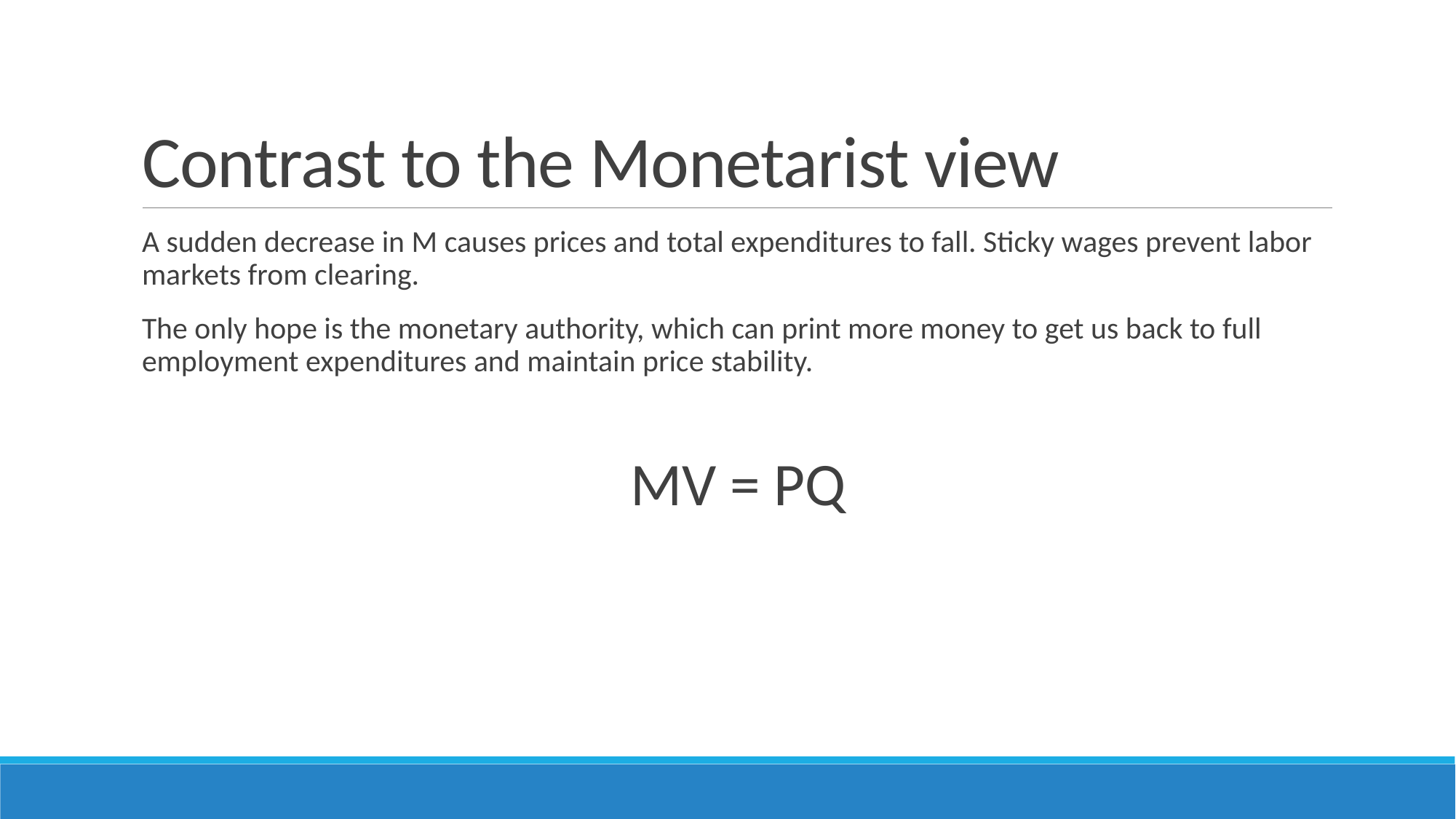

# Contrast to the Monetarist view
A sudden decrease in M causes prices and total expenditures to fall. Sticky wages prevent labor markets from clearing.
The only hope is the monetary authority, which can print more money to get us back to full employment expenditures and maintain price stability.

MV = PQ